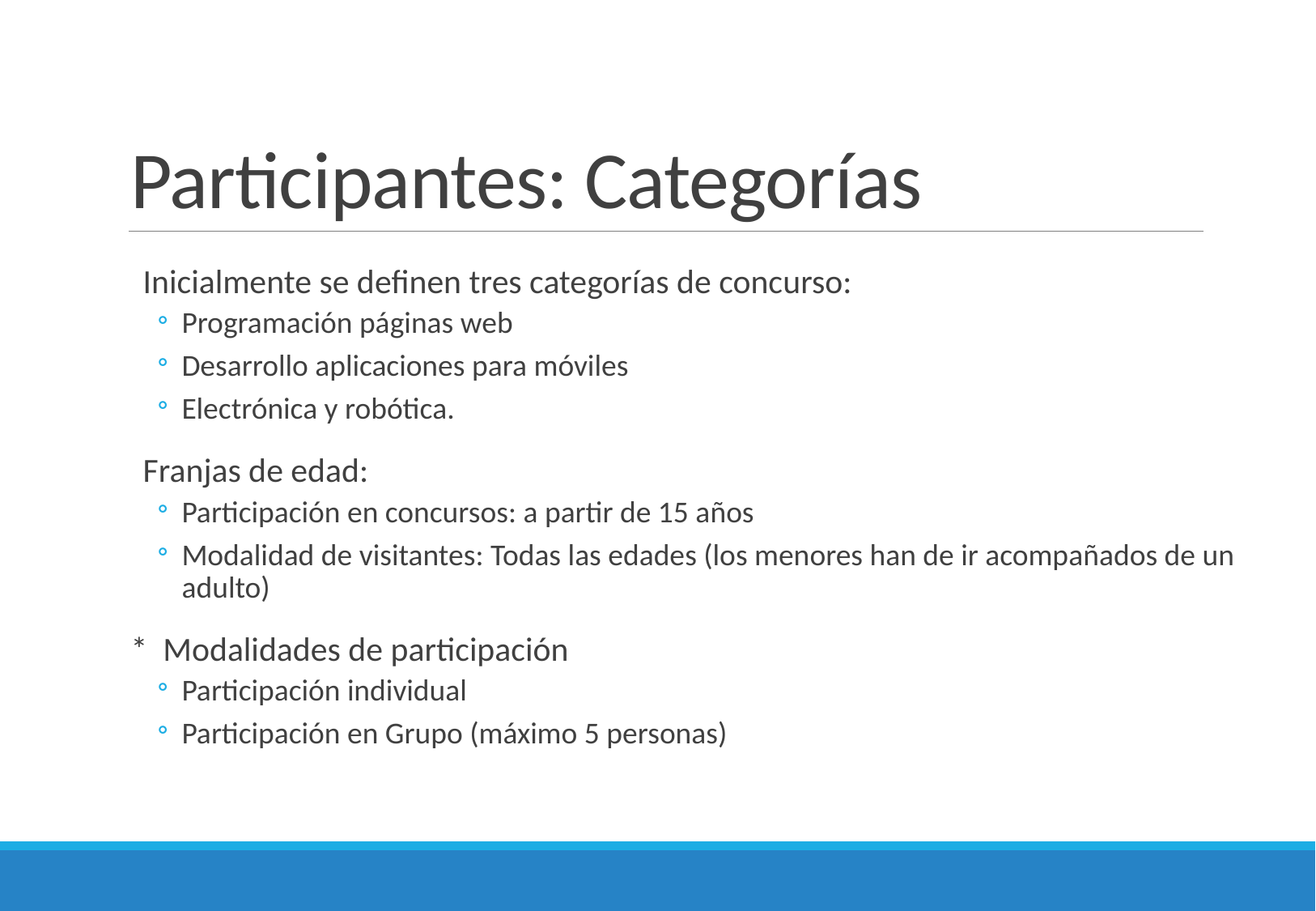

# Participantes: Categorías
Inicialmente se definen tres categorías de concurso:
Programación páginas web
Desarrollo aplicaciones para móviles
Electrónica y robótica.
Franjas de edad:
Participación en concursos: a partir de 15 años
Modalidad de visitantes: Todas las edades (los menores han de ir acompañados de un adulto)
*  Modalidades de participación
Participación individual
Participación en Grupo (máximo 5 personas)